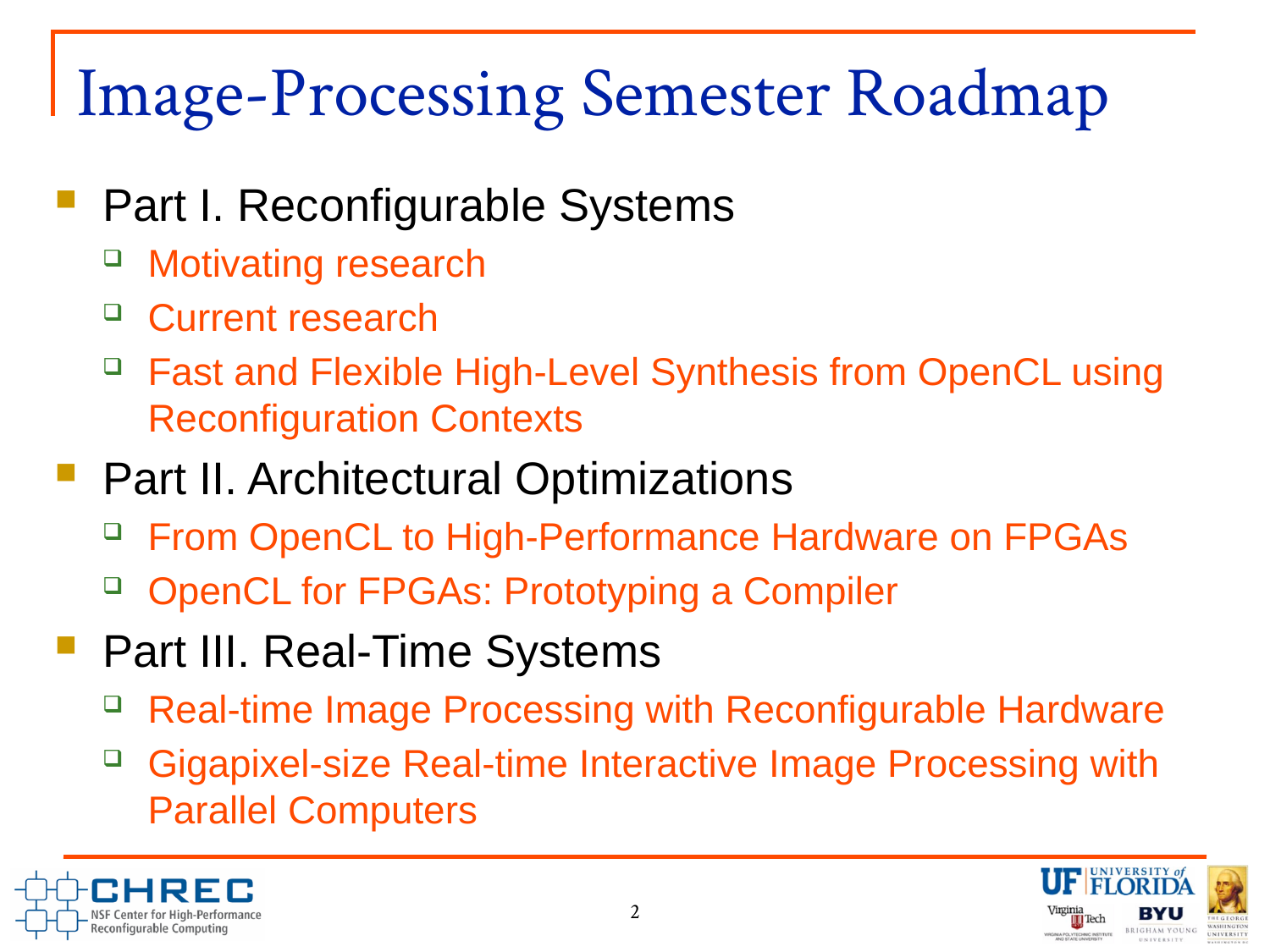

# Image-Processing Semester Roadmap
Part I. Reconfigurable Systems
Motivating research
Current research
Fast and Flexible High-Level Synthesis from OpenCL using Reconfiguration Contexts
Part II. Architectural Optimizations
From OpenCL to High-Performance Hardware on FPGAs
OpenCL for FPGAs: Prototyping a Compiler
Part III. Real-Time Systems
Real-time Image Processing with Reconfigurable Hardware
Gigapixel-size Real-time Interactive Image Processing with Parallel Computers

2